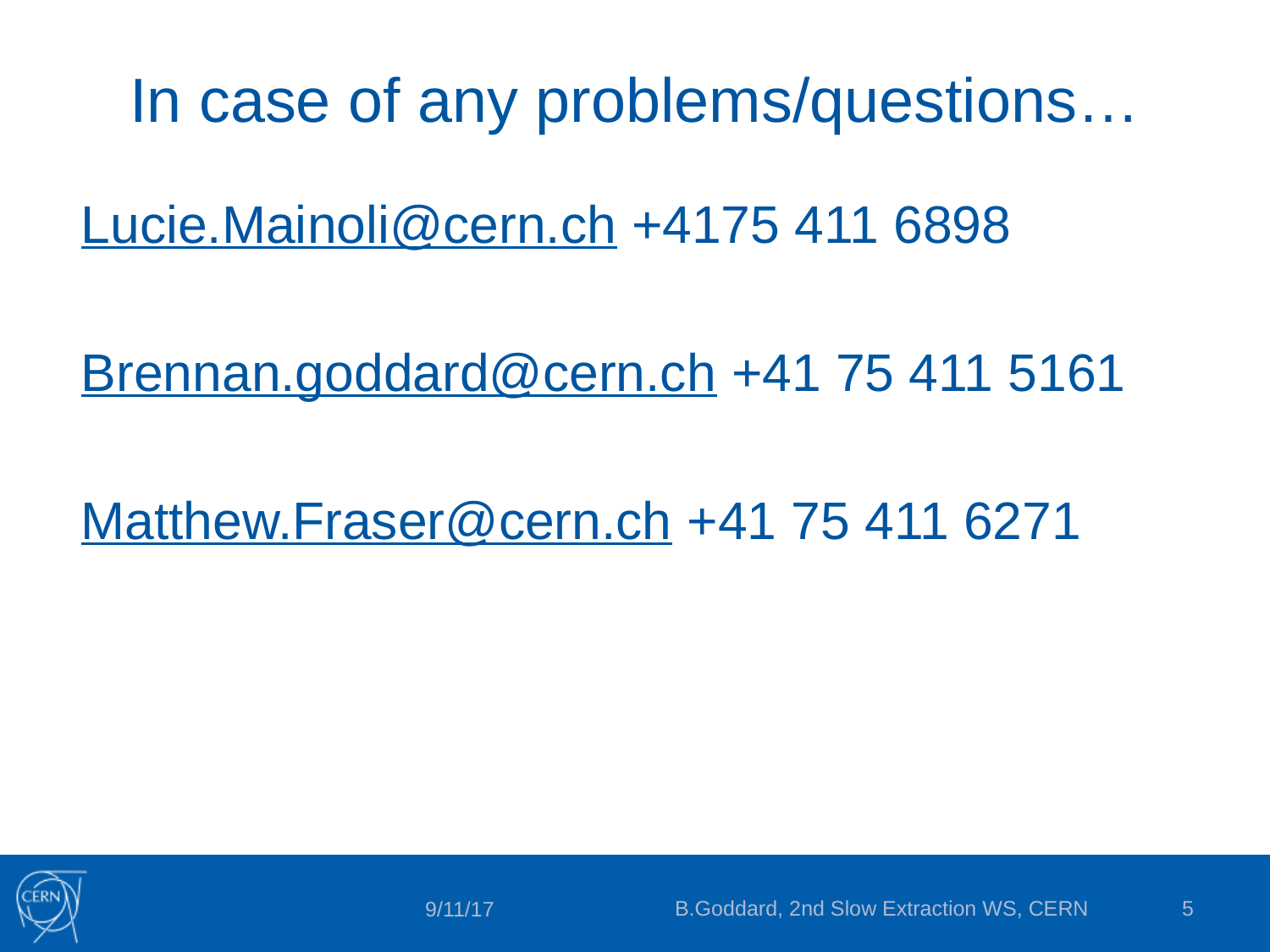

# In case of any problems/questions…
Lucie.Mainoli@cern.ch +4175 411 6898

Brennan.goddard@cern.ch +41 75 411 5161

Matthew.Fraser@cern.ch +41 75 411 6271
B.Goddard, 2nd Slow Extraction WS, CERN
5
9/11/17